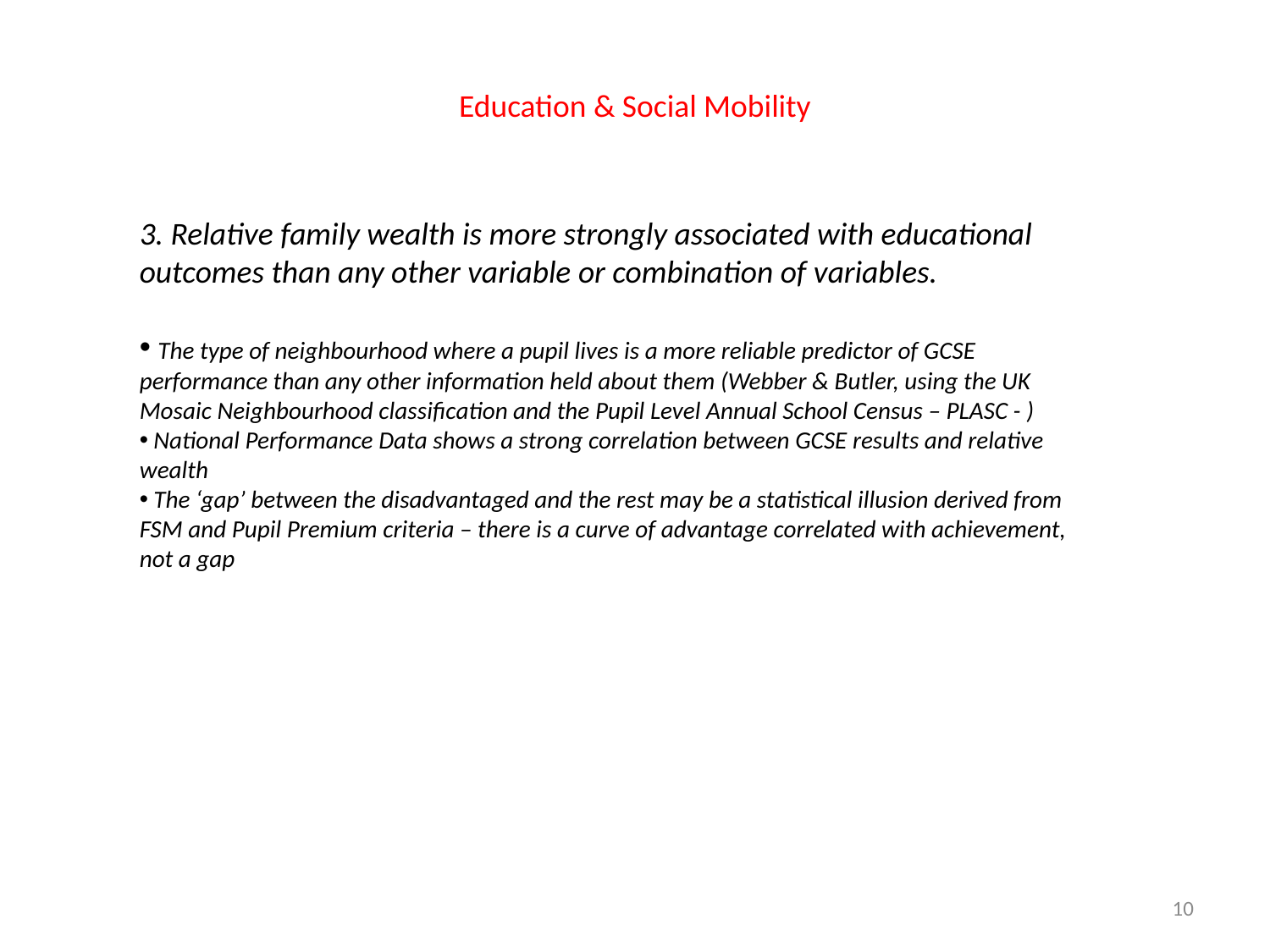

# Education & Social Mobility
3. Relative family wealth is more strongly associated with educational outcomes than any other variable or combination of variables.

 The type of neighbourhood where a pupil lives is a more reliable predictor of GCSE performance than any other information held about them (Webber & Butler, using the UK Mosaic Neighbourhood classification and the Pupil Level Annual School Census – PLASC - )
 National Performance Data shows a strong correlation between GCSE results and relative wealth
 The ‘gap’ between the disadvantaged and the rest may be a statistical illusion derived from FSM and Pupil Premium criteria – there is a curve of advantage correlated with achievement, not a gap

10